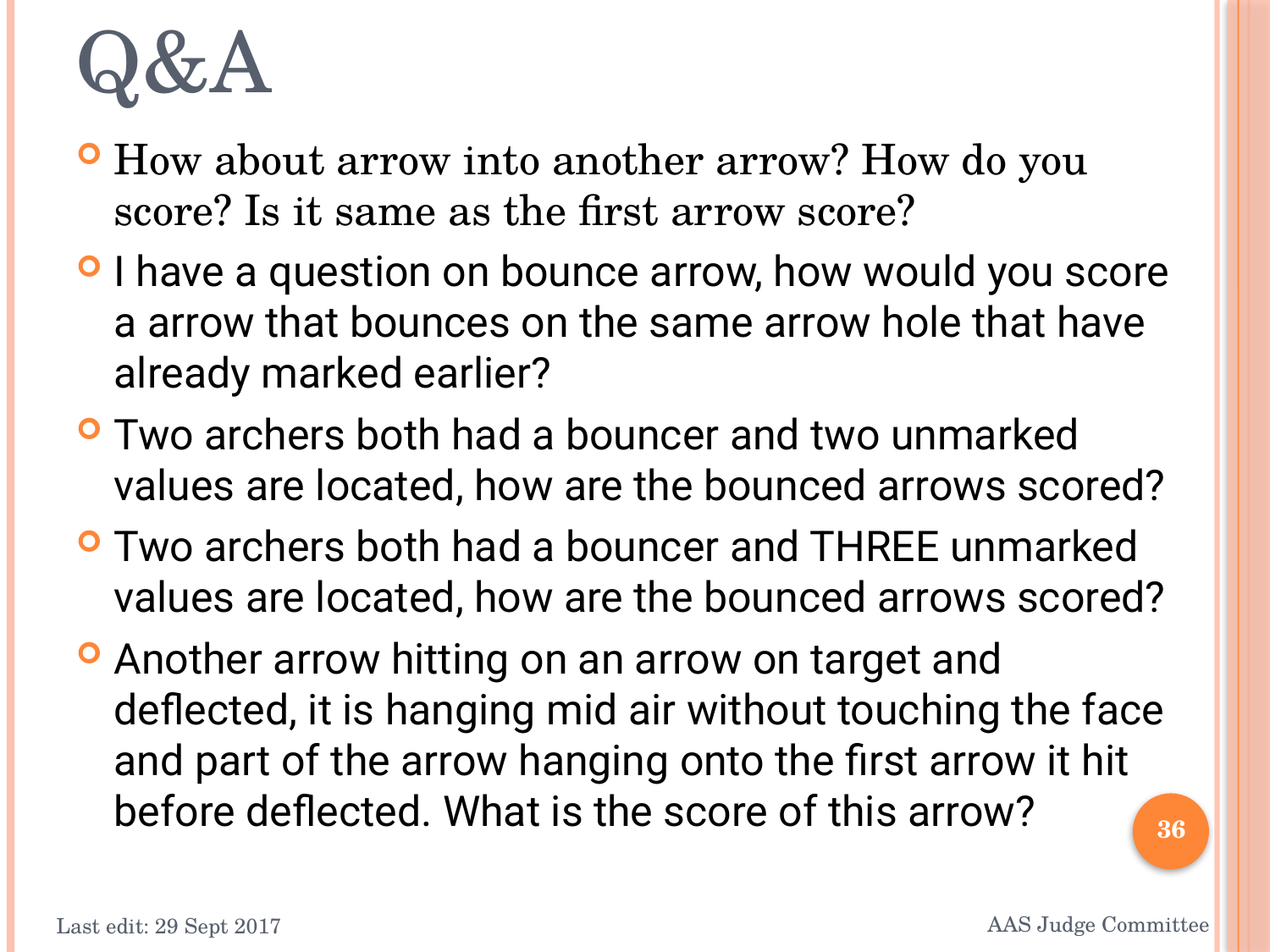

# Q&A
How about arrow into another arrow? How do you score? Is it same as the first arrow score?
I have a question on bounce arrow, how would you score a arrow that bounces on the same arrow hole that have already marked earlier?
Two archers both had a bouncer and two unmarked values are located, how are the bounced arrows scored?
Two archers both had a bouncer and THREE unmarked values are located, how are the bounced arrows scored?
Another arrow hitting on an arrow on target and deflected, it is hanging mid air without touching the face and part of the arrow hanging onto the first arrow it hit before deflected. What is the score of this arrow?

36
Last edit: 29 Sept 2017
AAS Judge Committee